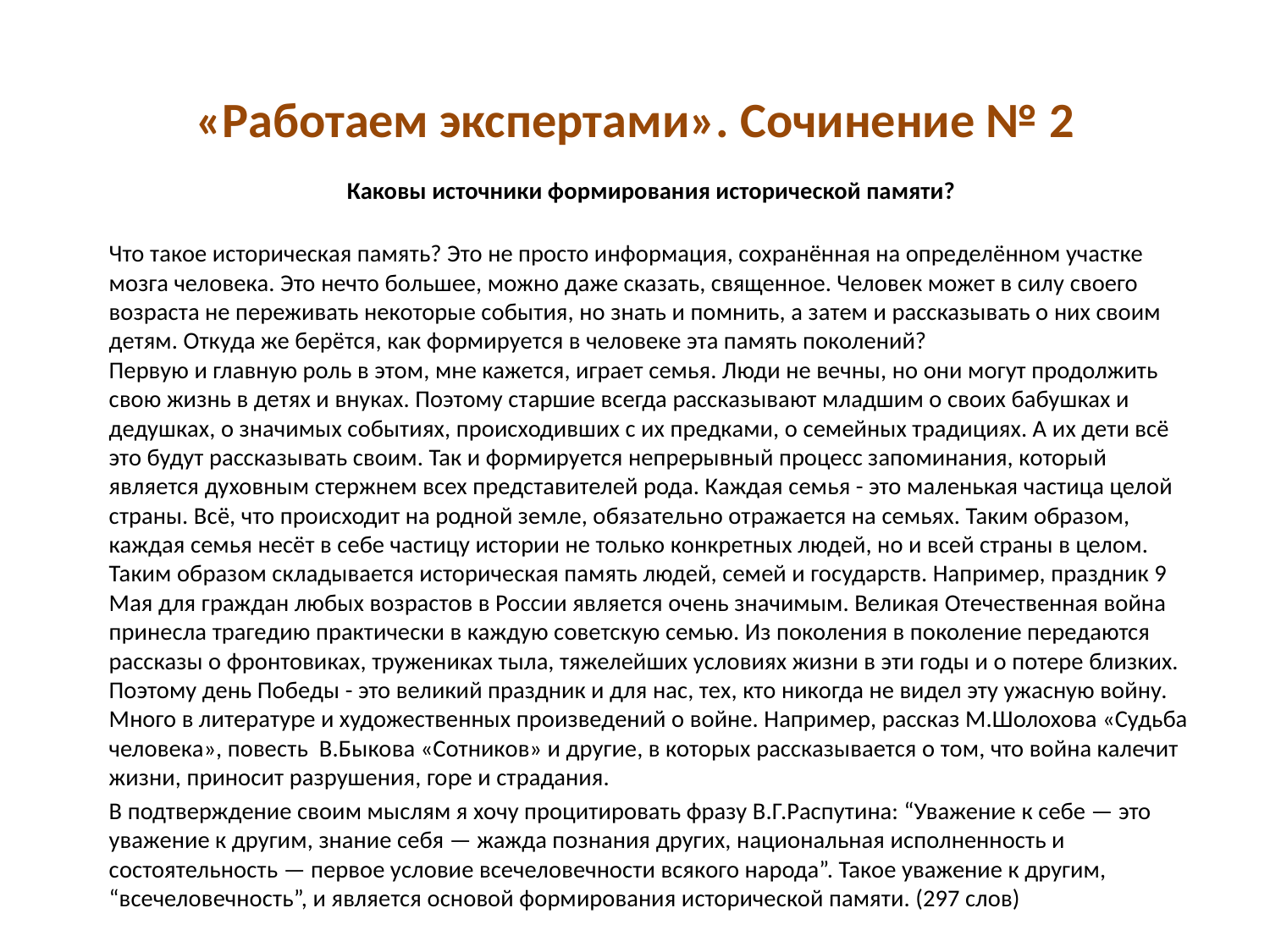

# «Работаем экспертами». Сочинение № 2
	Каковы источники формирования исторической памяти?
	Что такое историческая память? Это не просто информация, сохранённая на определённом участке мозга человека. Это нечто большее, можно даже сказать, священное. Человек может в силу своего возраста не переживать некоторые события, но знать и помнить, а затем и рассказывать о них своим детям. Откуда же берётся, как формируется в человеке эта память поколений?
	Первую и главную роль в этом, мне кажется, играет семья. Люди не вечны, но они могут продолжить свою жизнь в детях и внуках. Поэтому старшие всегда рассказывают младшим о своих бабушках и дедушках, о значимых событиях, происходивших с их предками, о семейных традициях. А их дети всё это будут рассказывать своим. Так и формируется непрерывный процесс запоминания, который является духовным стержнем всех представителей рода. Каждая семья - это маленькая частица целой страны. Всё, что происходит на родной земле, обязательно отражается на семьях. Таким образом, каждая семья несёт в себе частицу истории не только конкретных людей, но и всей страны в целом. Таким образом складывается историческая память людей, семей и государств. Например, праздник 9 Мая для граждан любых возрастов в России является очень значимым. Великая Отечественная война принесла трагедию практически в каждую советскую семью. Из поколения в поколение передаются рассказы о фронтовиках, тружениках тыла, тяжелейших условиях жизни в эти годы и о потере близких. Поэтому день Победы - это великий праздник и для нас, тех, кто никогда не видел эту ужасную войну. Много в литературе и художественных произведений о войне. Например, рассказ М.Шолохова «Судьба человека», повесть  В.Быкова «Сотников» и другие, в которых рассказывается о том, что война калечит жизни, приносит разрушения, горе и страдания.
		В подтверждение своим мыслям я хочу процитировать фразу В.Г.Распутина: “Уважение к себе — это уважение к другим, знание себя — жажда познания других, национальная исполненность и состоятельность — первое условие всечеловечности всякого народа”. Такое уважение к другим, “всечеловечность”, и является основой формирования исторической памяти. (297 слов)